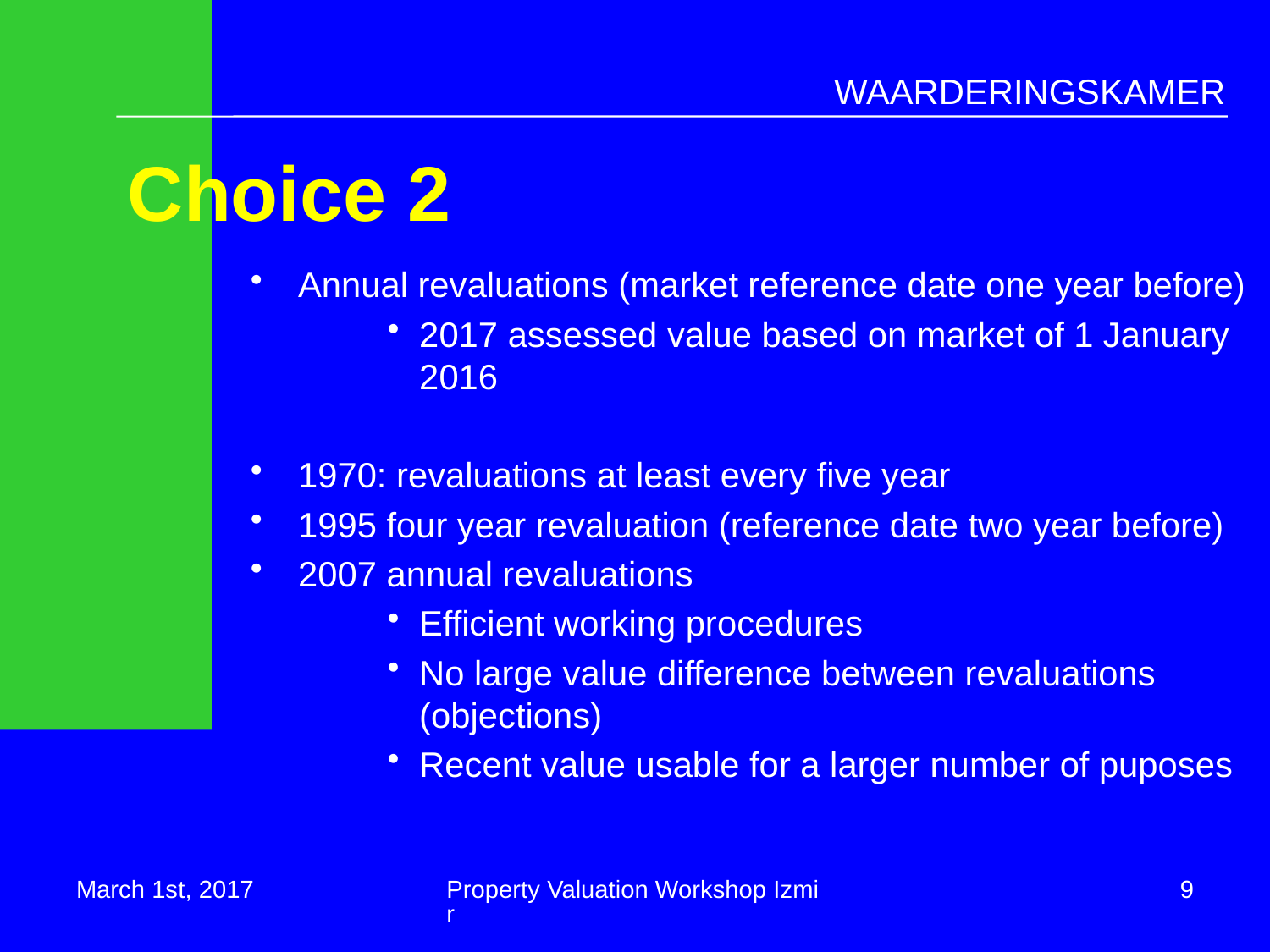

# Choice 2
Annual revaluations (market reference date one year before)
2017 assessed value based on market of 1 January 2016

1970: revaluations at least every five year
1995 four year revaluation (reference date two year before)
2007 annual revaluations
Efficient working procedures
No large value difference between revaluations (objections)
Recent value usable for a larger number of puposes

March 1st, 2017
Property Valuation Workshop Izmir
9